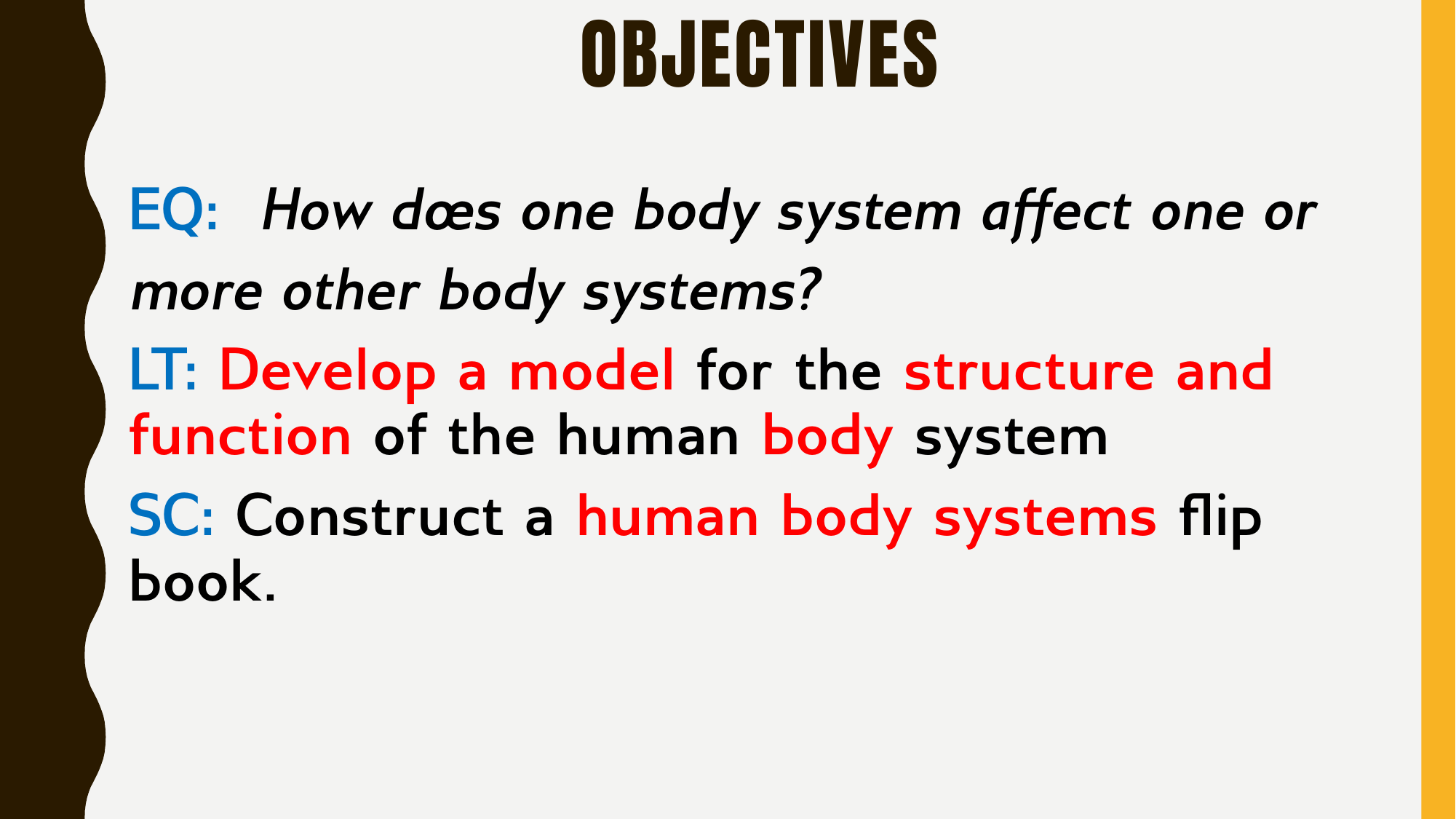

# OBJECTIVES
EQ:  How does one body system affect one or more other body systems?
LT: Develop a model for the structure and function of the human body system
SC: Construct a human body systems flip book.